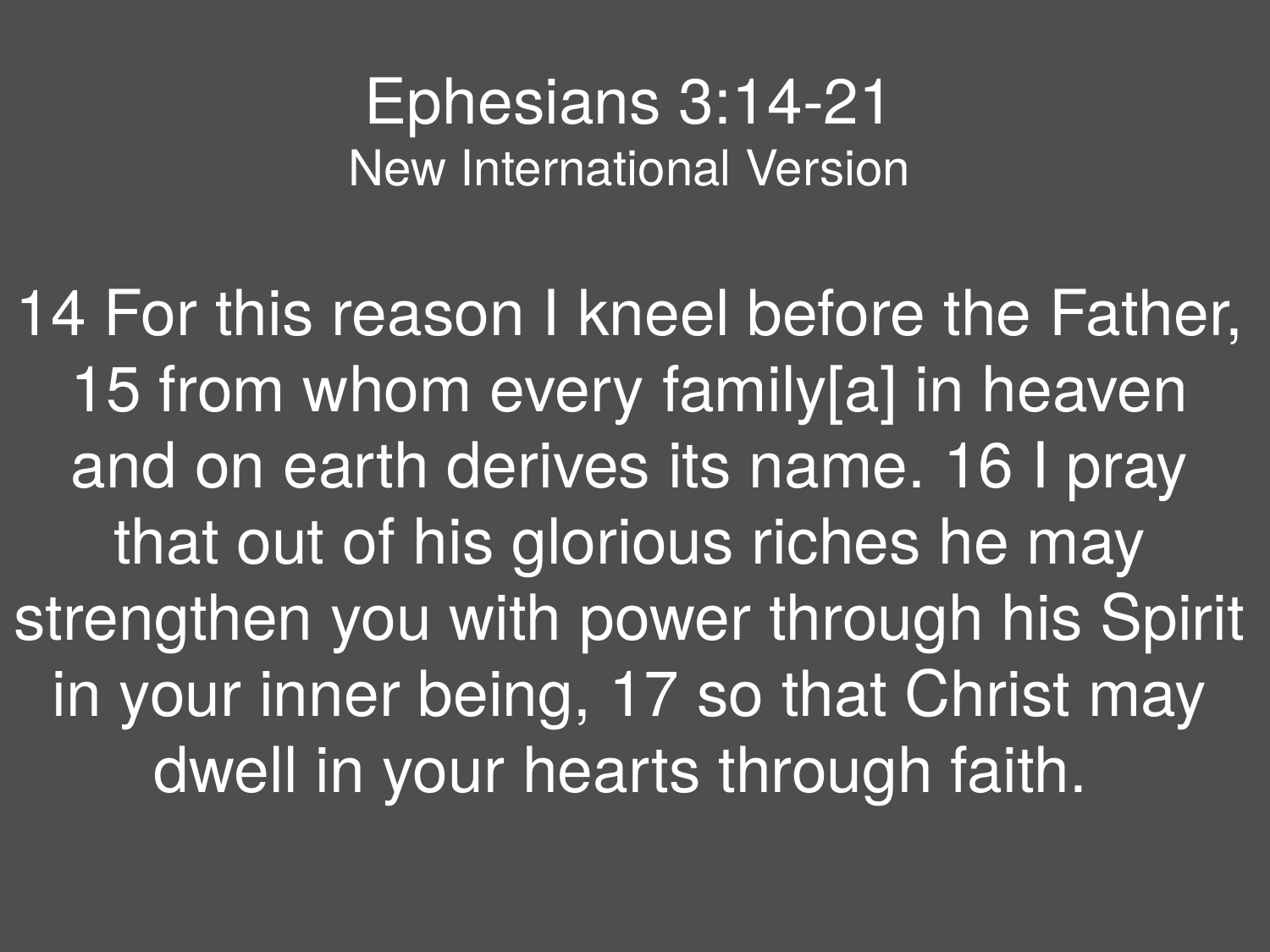

# Ephesians 3:14-21 New International Version 14 For this reason I kneel before the Father, 15 from whom every family[a] in heaven and on earth derives its name. 16 I pray that out of his glorious riches he may strengthen you with power through his Spirit in your inner being, 17 so that Christ may dwell in your hearts through faith.